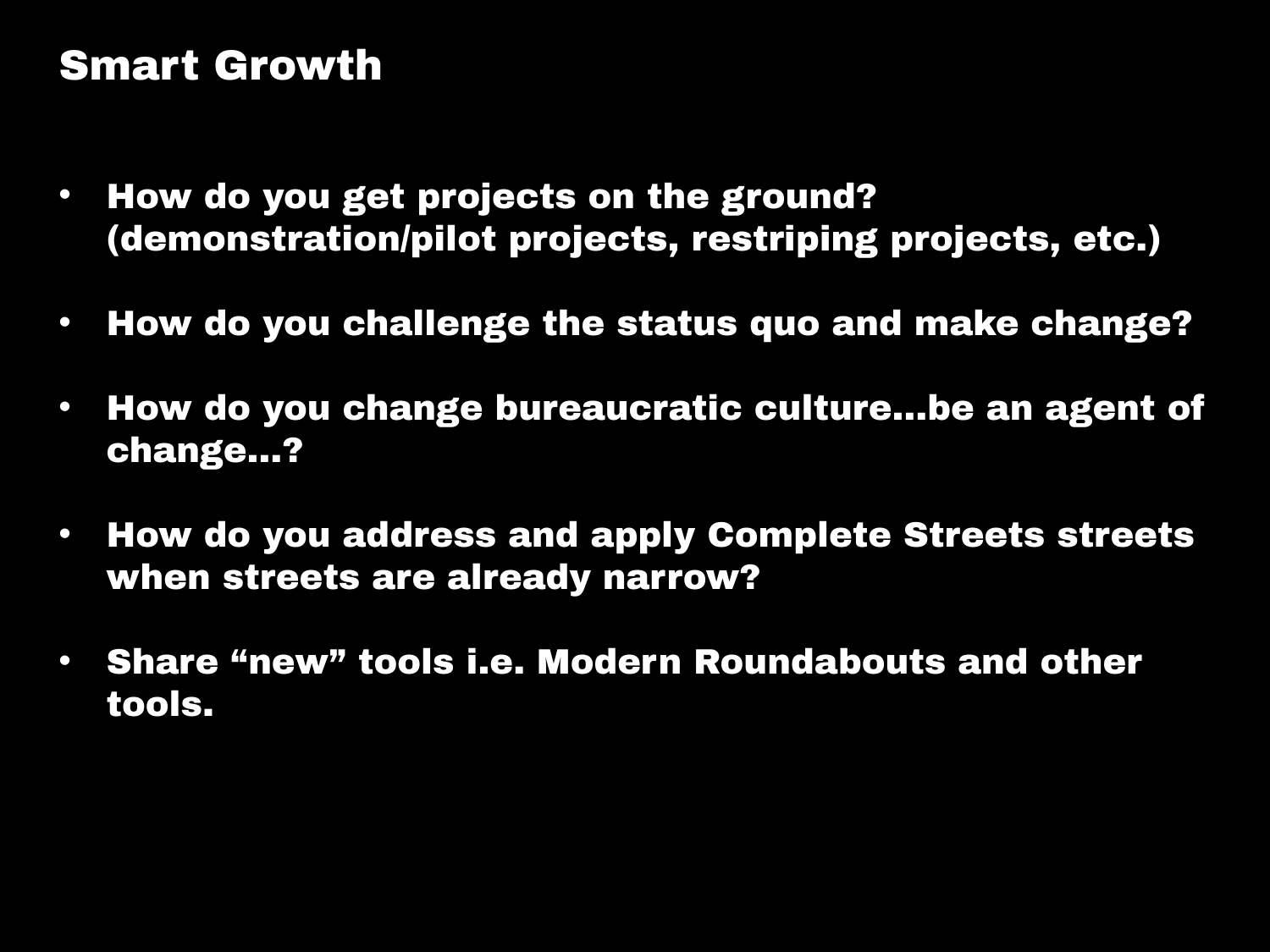

Smart Growth

How do you get projects on the ground?  (demonstration/pilot projects, restriping projects, etc.)

How do you challenge the status quo and make change?

How do you change bureaucratic culture…be an agent of change…?

How do you address and apply Complete Streets streets when streets are already narrow?

Share “new” tools i.e. Modern Roundabouts and other tools.